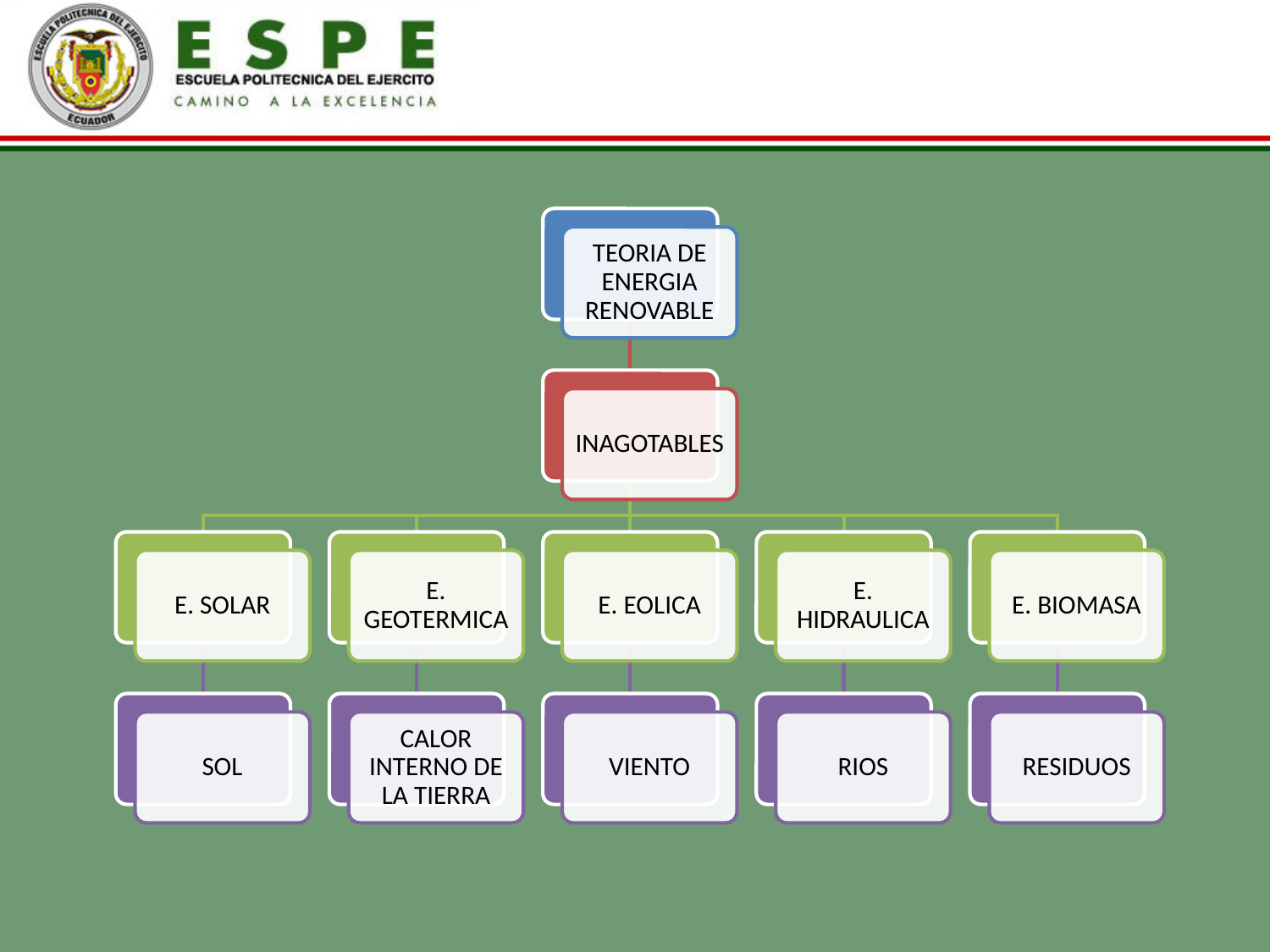

TEORIA DE ENERGIA RENOVABLE
INAGOTABLES
E. SOLAR
SOL
E. GEOTERMICA
CALOR INTERNO DE LA TIERRA
E. EOLICA
VIENTO
E. HIDRAULICA
RIOS
E. BIOMASA
RESIDUOS